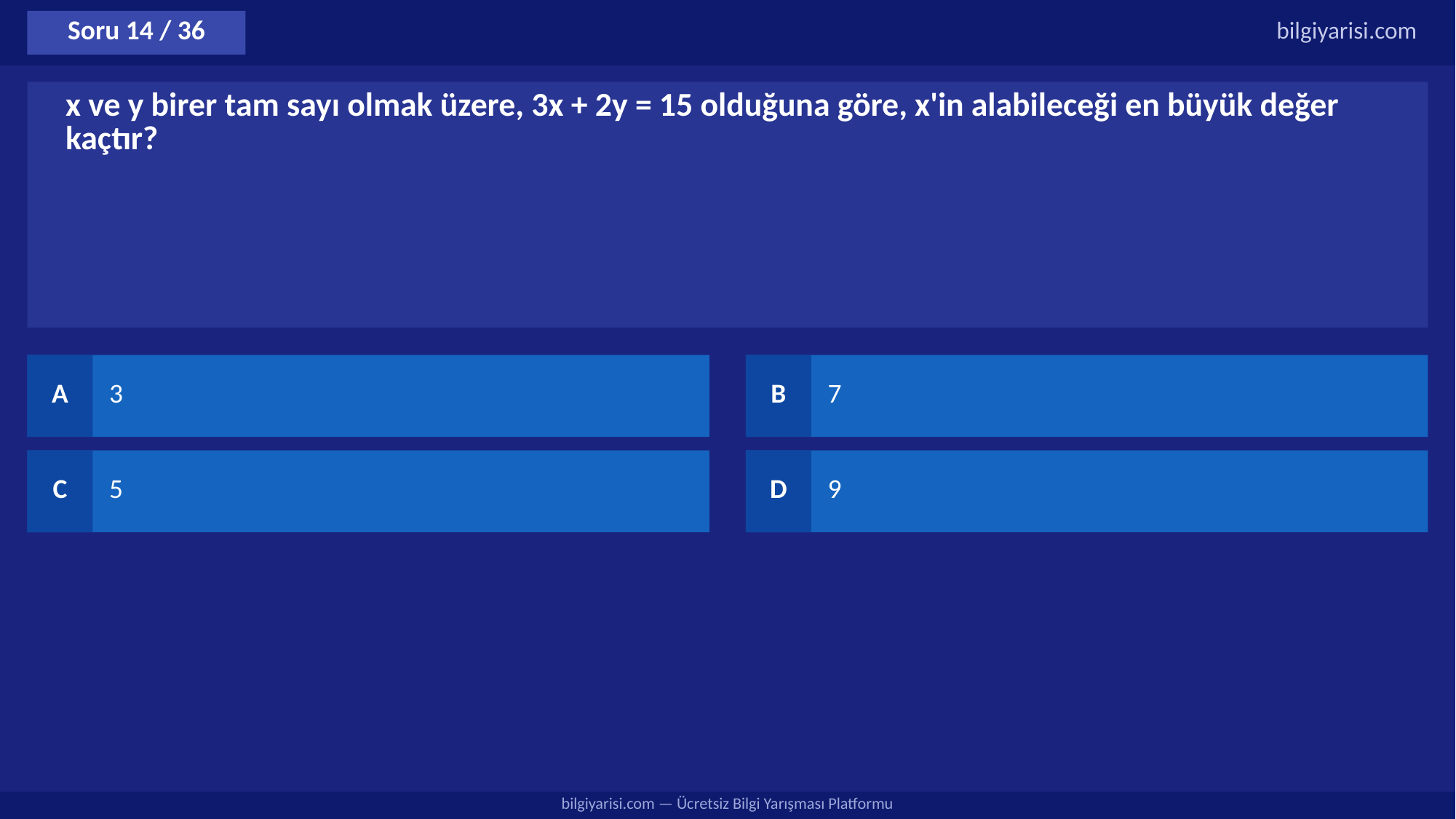

Soru 14 / 36
bilgiyarisi.com

x ve y birer tam sayı olmak üzere, 3x + 2y = 15 olduğuna göre, x'in alabileceği en büyük değer kaçtır?

A
3

B
7

C
5

D
9
bilgiyarisi.com — Ücretsiz Bilgi Yarışması Platformu